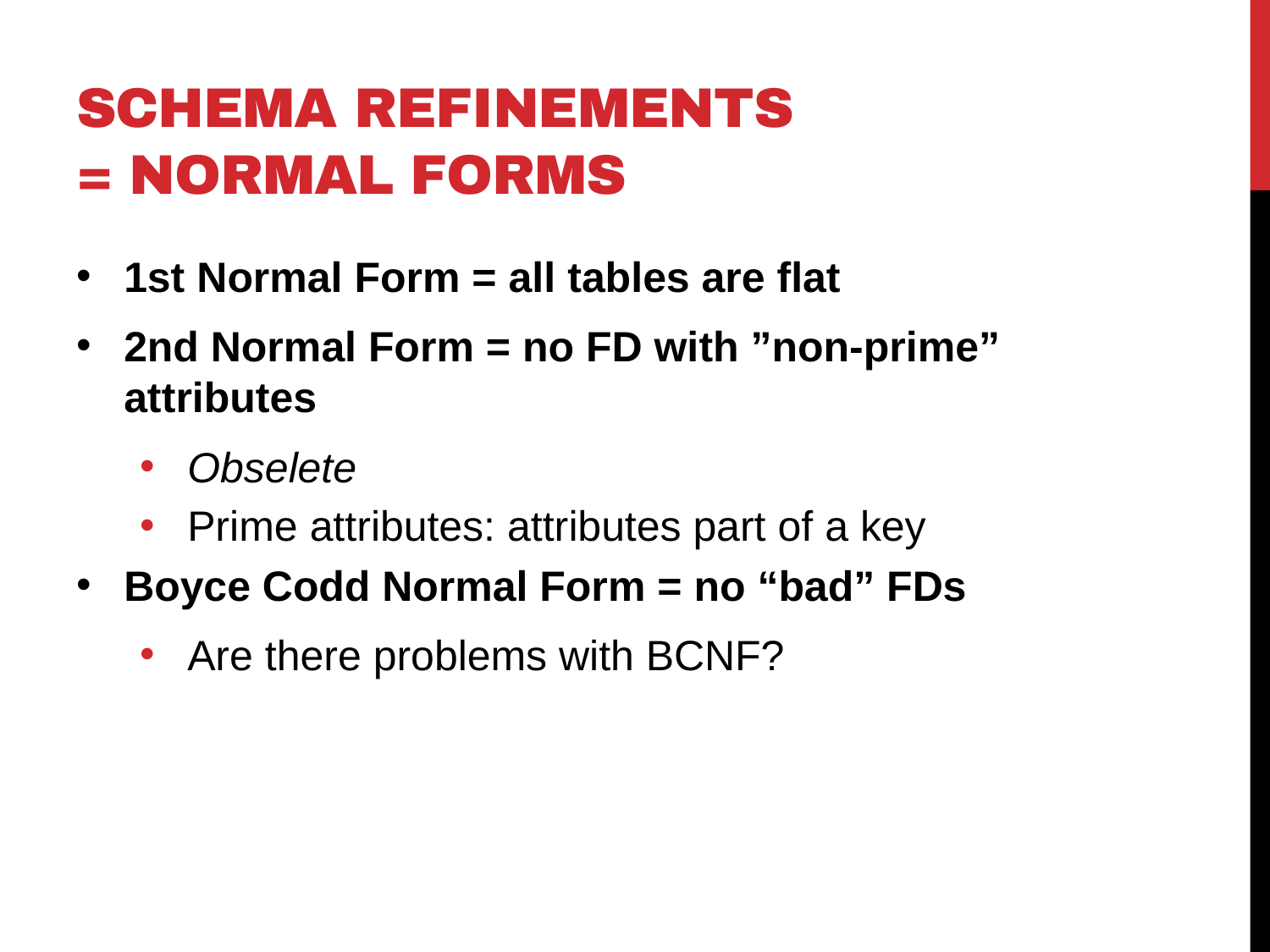

# Schema Refinements = Normal Forms
1st Normal Form = all tables are flat
2nd Normal Form = no FD with ”non-prime” attributes
Obselete
Prime attributes: attributes part of a key
Boyce Codd Normal Form = no “bad” FDs
Are there problems with BCNF?